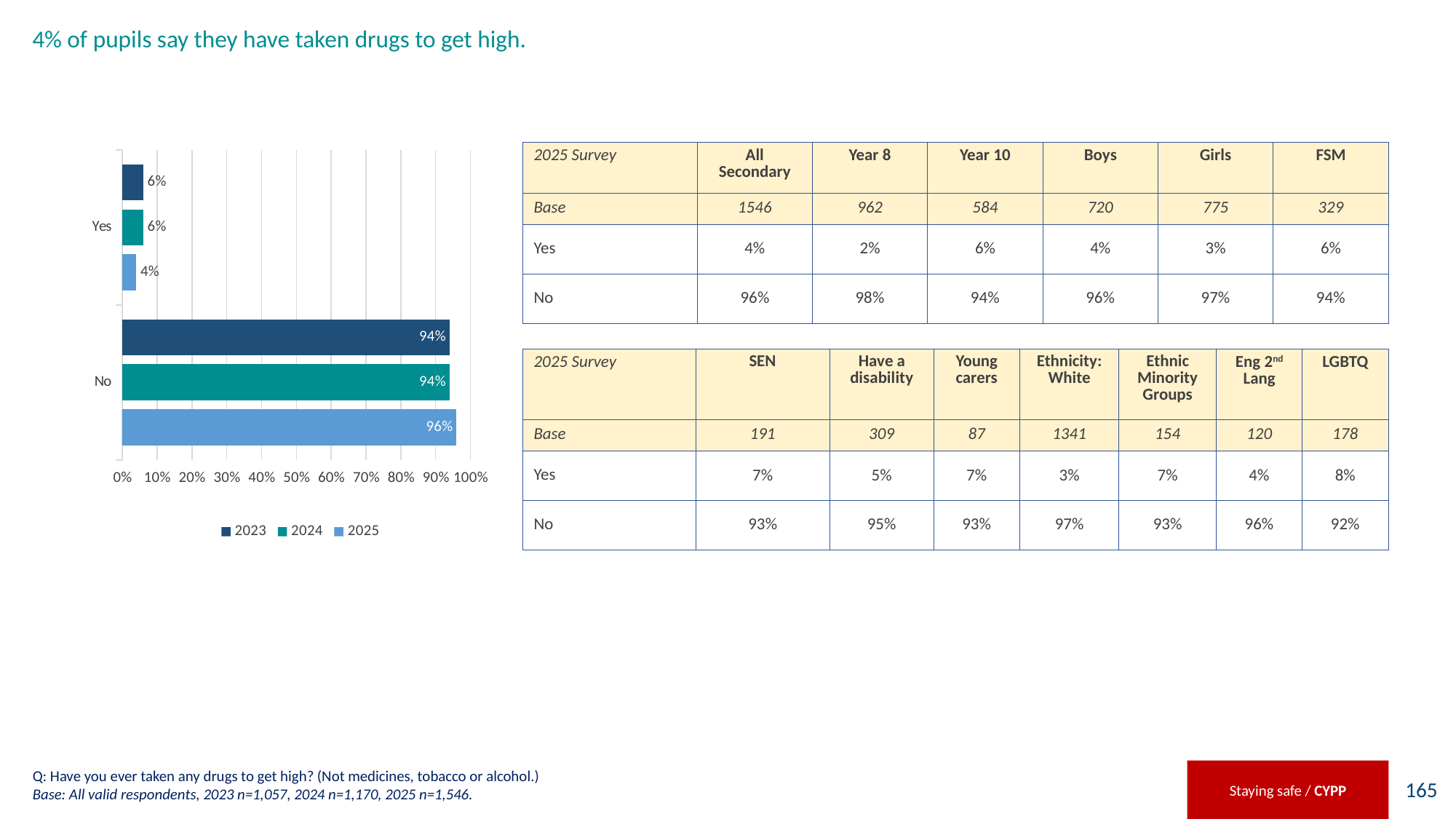

# 4% of pupils say they have taken drugs to get high.
| 2025 Survey | All Secondary | Year 8 | Year 10 | Boys | Girls | FSM |
| --- | --- | --- | --- | --- | --- | --- |
| Base | 1546 | 962 | 584 | 720 | 775 | 329 |
| Yes | 4% | 2% | 6% | 4% | 3% | 6% |
| No | 96% | 98% | 94% | 96% | 97% | 94% |

### Chart

| Category | 2025 | 2024 | 2023 |
|---|---|---|---|
| No | 0.96 | 0.94 | 0.94 |
| Yes | 0.04 | 0.06 | 0.06 |
| 2025 Survey | SEN | Have a disability | Young carers | Ethnicity: White | Ethnic Minority Groups | Eng 2nd Lang | LGBTQ |
| --- | --- | --- | --- | --- | --- | --- | --- |
| Base | 191 | 309 | 87 | 1341 | 154 | 120 | 178 |
| Yes | 7% | 5% | 7% | 3% | 7% | 4% | 8% |
| No | 93% | 95% | 93% | 97% | 93% | 96% | 92% |
Q: Have you ever taken any drugs to get high? (Not medicines, tobacco or alcohol.)
Base: All valid respondents, 2023 n=1,057, 2024 n=1,170, 2025 n=1,546.
Staying safe / CYPP